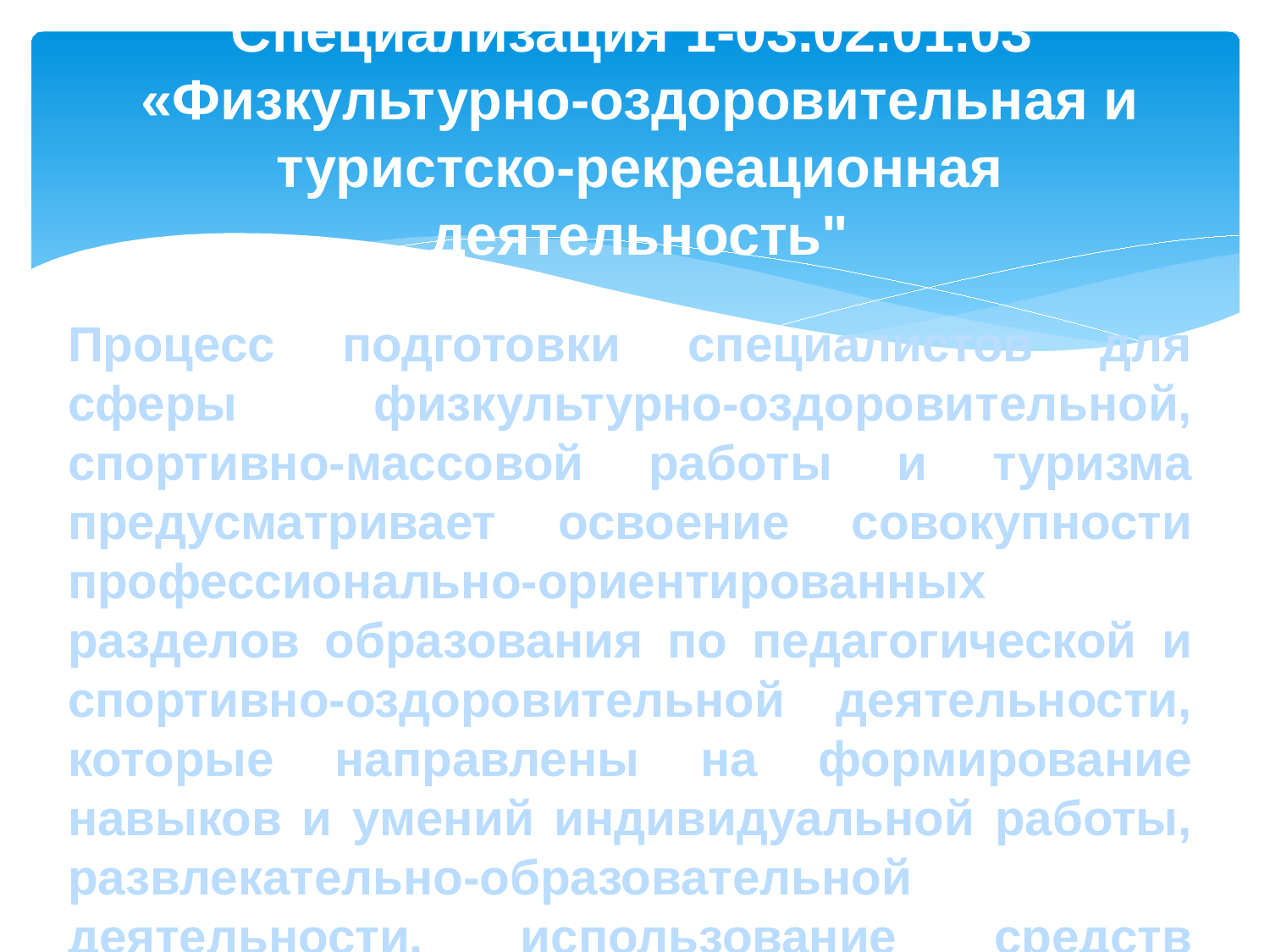

# Специализация 1-03.02.01.03 «Физкультурно-оздоровительная и туристско-рекреационная деятельность"
Процесс подготовки специалистов для сферы физкультурно-оздоровительной, спортивно-массовой работы и туризма предусматривает освоение совокупности профессионально-ориентированных разделов образования по педагогической и спортивно-оздоровительной деятельности, которые направлены на формирование навыков и умений индивидуальной работы, развлекательно-образовательной деятельности, использование средств туризма .